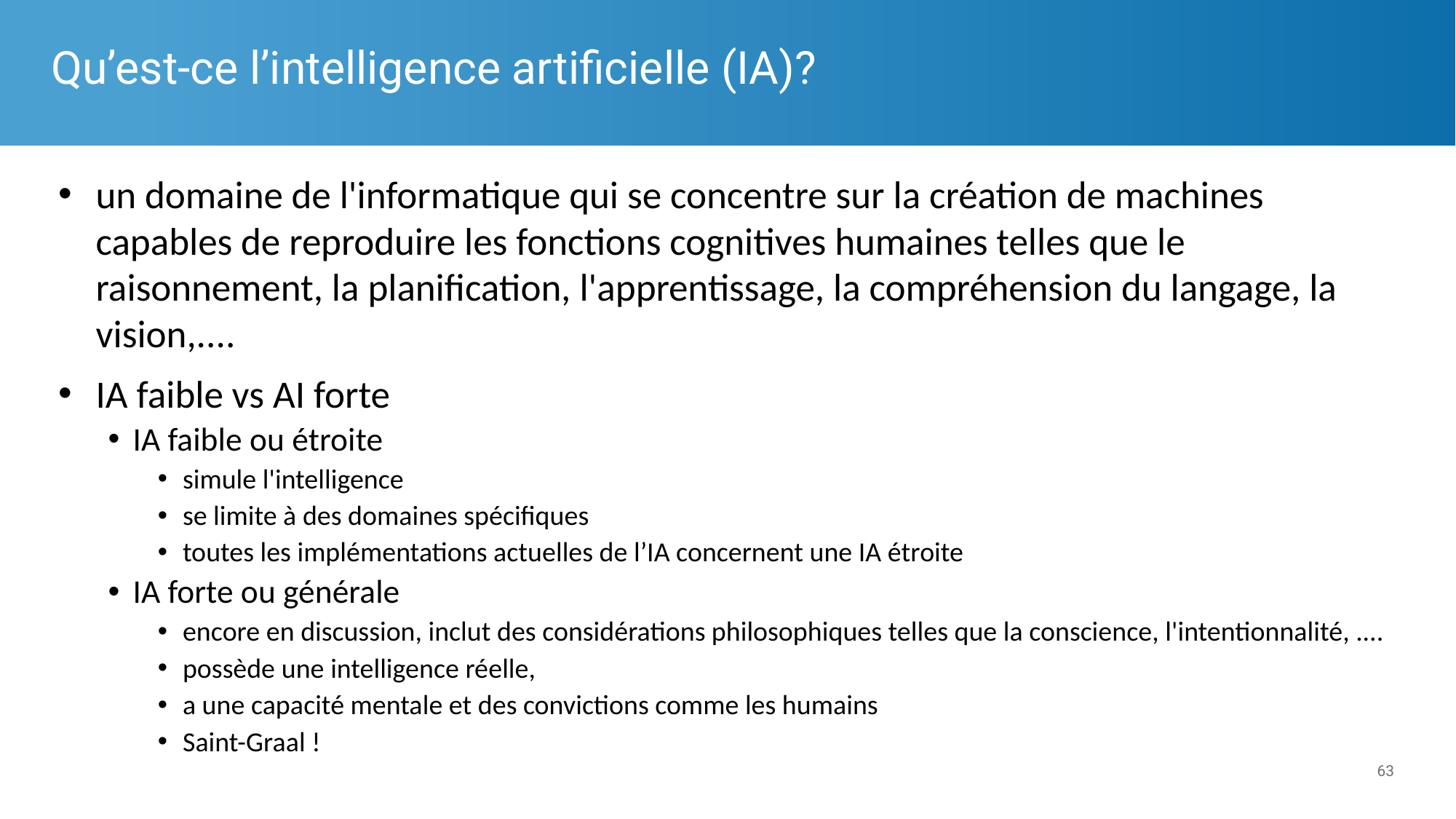

# Qu’est-ce l’intelligence artificielle (IA)?
un domaine de l'informatique qui se concentre sur la création de machines capables de reproduire les fonctions cognitives humaines telles que le raisonnement, la planification, l'apprentissage, la compréhension du langage, la vision,....
IA faible vs AI forte
IA faible ou étroite
simule l'intelligence
se limite à des domaines spécifiques
toutes les implémentations actuelles de l’IA concernent une IA étroite
IA forte ou générale
encore en discussion, inclut des considérations philosophiques telles que la conscience, l'intentionnalité, ....
possède une intelligence réelle,
a une capacité mentale et des convictions comme les humains
Saint-Graal !

63